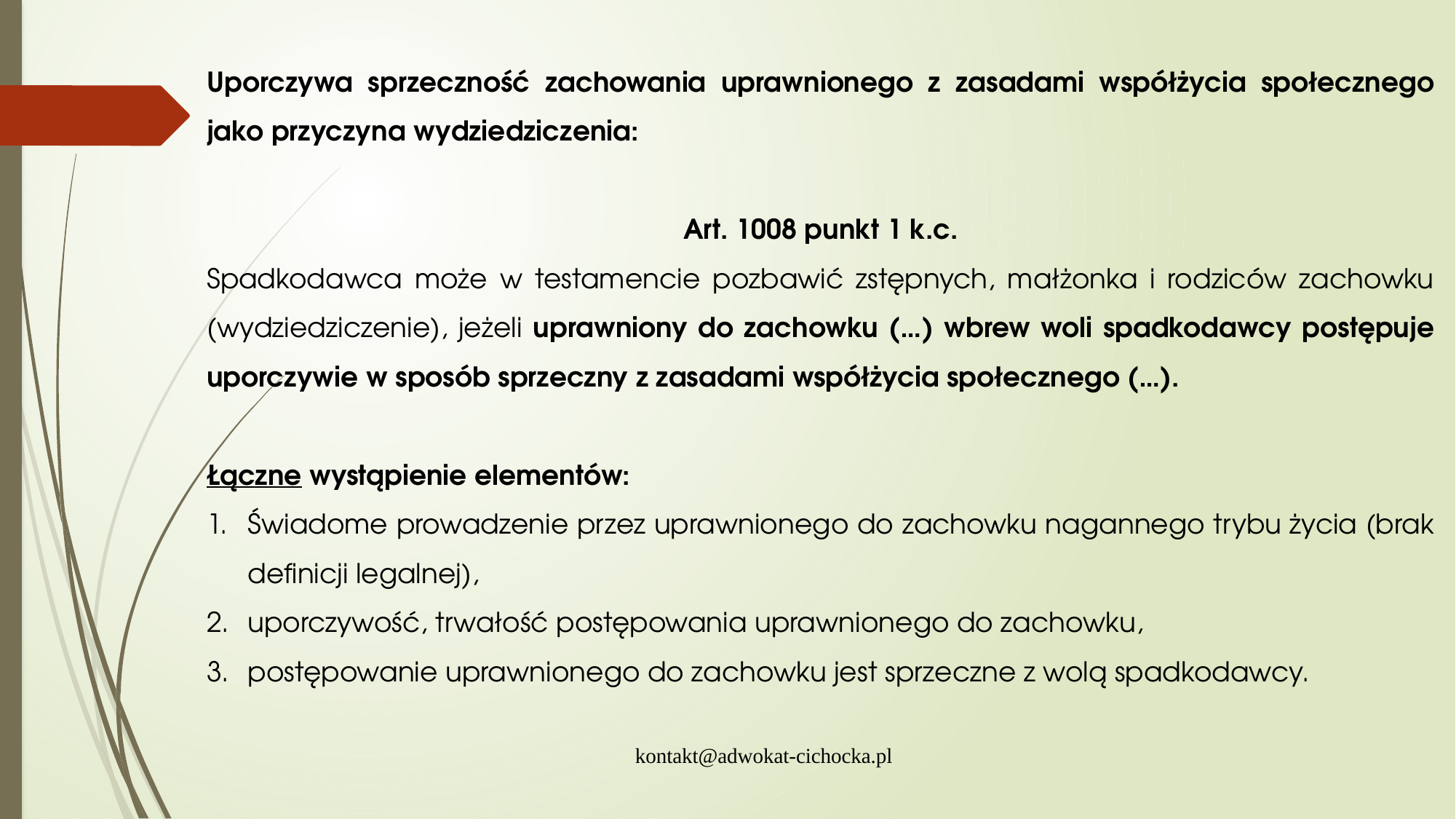

Uporczywa sprzeczność zachowania uprawnionego z zasadami współżycia społecznego jako przyczyna wydziedziczenia:

Art. 1008 punkt 1 k.c.
Spadkodawca może w testamencie pozbawić zstępnych, małżonka i rodziców zachowku (wydziedziczenie), jeżeli uprawniony do zachowku (…) wbrew woli spadkodawcy postępuje uporczywie w sposób sprzeczny z zasadami współżycia społecznego (…).

Łączne wystąpienie elementów:
Świadome prowadzenie przez uprawnionego do zachowku nagannego trybu życia (brak definicji legalnej),
uporczywość, trwałość postępowania uprawnionego do zachowku,
postępowanie uprawnionego do zachowku jest sprzeczne z wolą spadkodawcy.
kontakt@adwokat-cichocka.pl